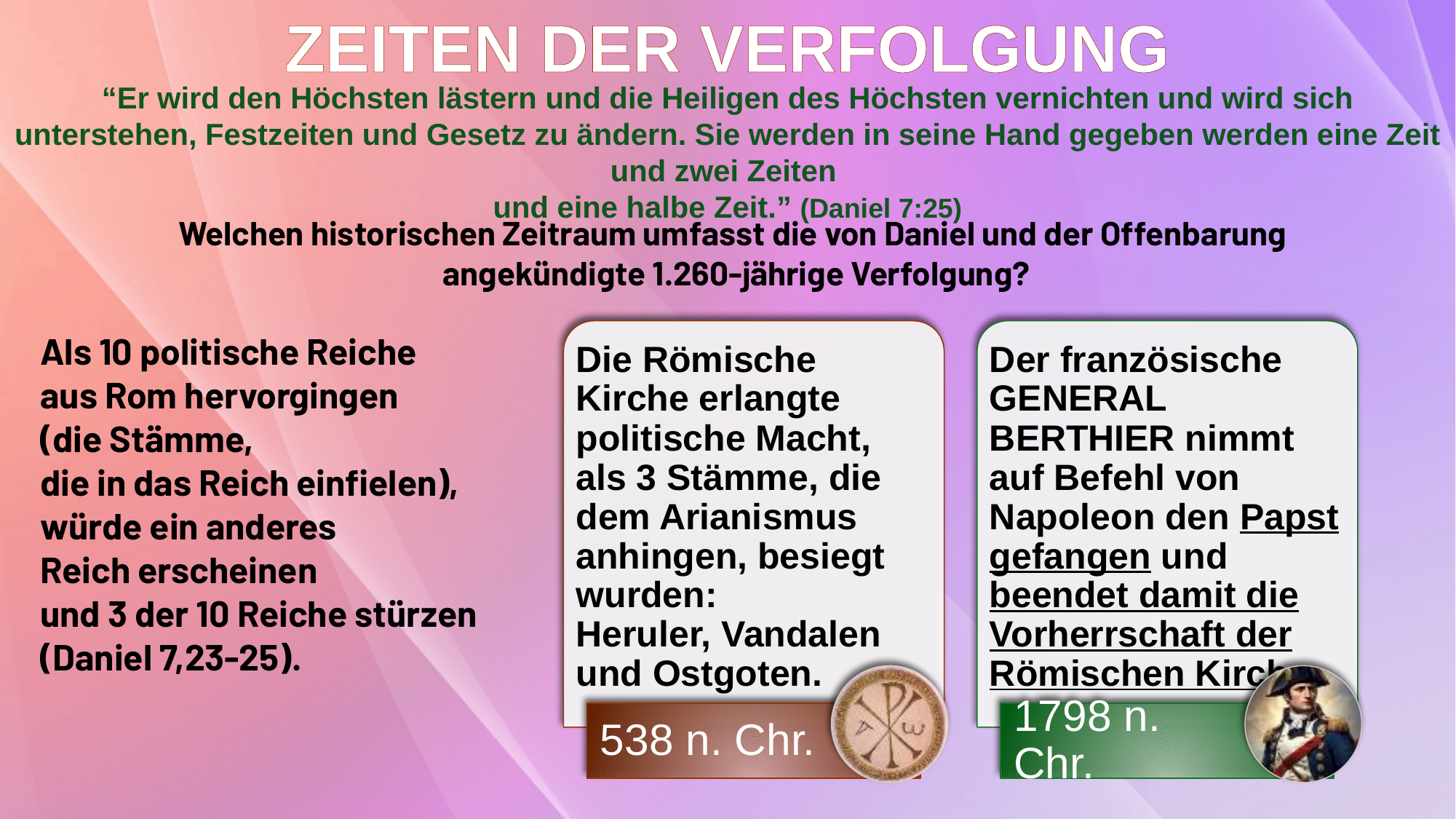

ZEITEN DER VERFOLGUNG
“Er wird den Höchsten lästern und die Heiligen des Höchsten vernichten und wird sich unterstehen, Festzeiten und Gesetz zu ändern. Sie werden in seine Hand gegeben werden eine Zeit und zwei Zeiten
und eine halbe Zeit.” (Daniel 7:25)
Welchen historischen Zeitraum umfasst die von Daniel und der Offenbarung
angekündigte 1.260-jährige Verfolgung?
Die Römische Kirche erlangte politische Macht, als 3 Stämme, die dem Arianismus anhingen, besiegt wurden:
Heruler, Vandalen und Ostgoten.
538 n. Chr.
Der französische GENERAL BERTHIER nimmt auf Befehl von Napoleon den Papst gefangen und beendet damit die Vorherrschaft der Römischen Kirche.
1798 n. Chr.
Als 10 politische Reiche
aus Rom hervorgingen
(die Stämme,
die in das Reich einfielen),
würde ein anderes
Reich erscheinen
und 3 der 10 Reiche stürzen
(Daniel 7,23-25).